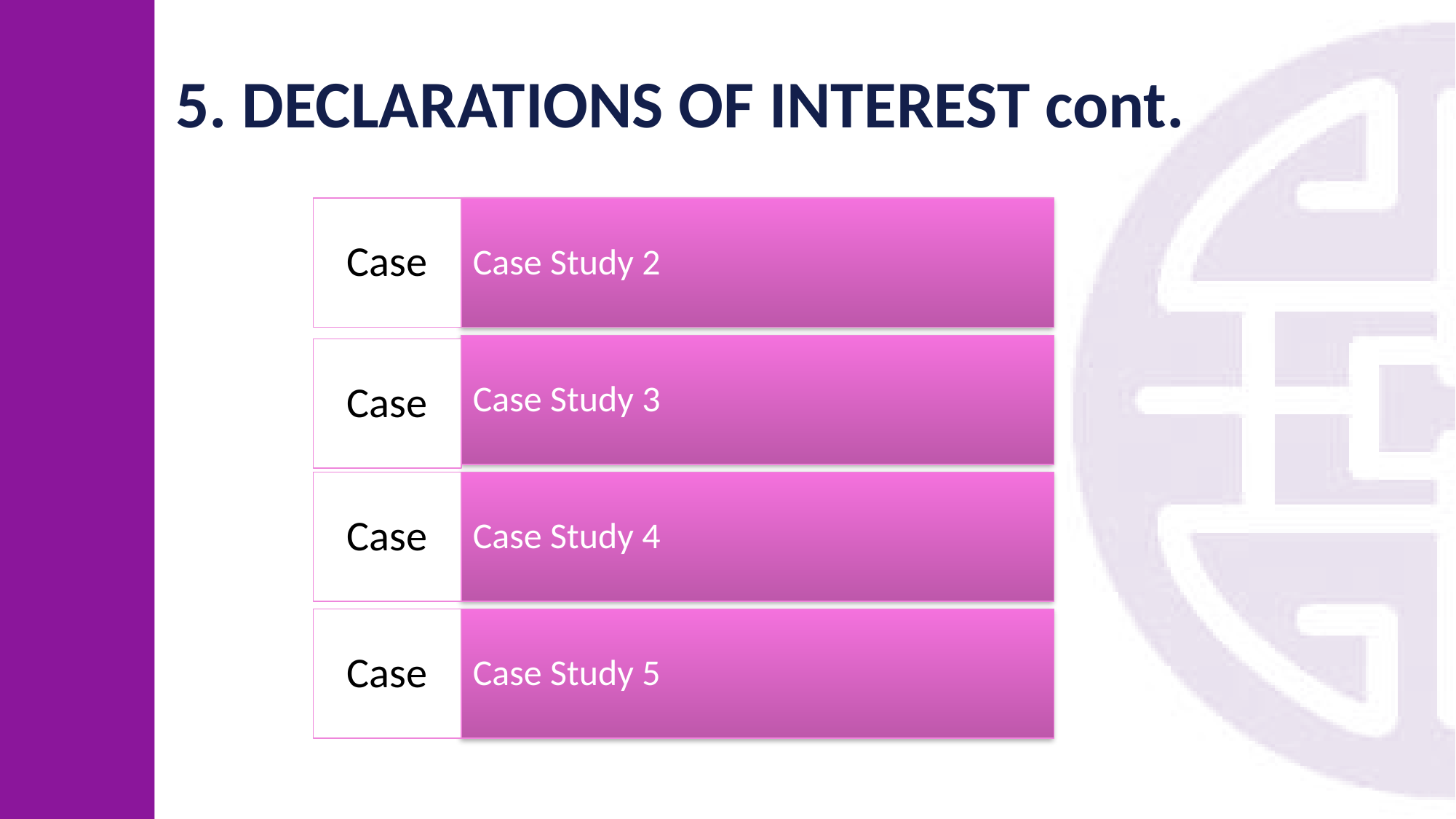

# 5. DECLARATIONS OF INTEREST cont.
Case Study 2
Case
Case Study 3
Case
Case Study 4
Case
Case Study 5
Case